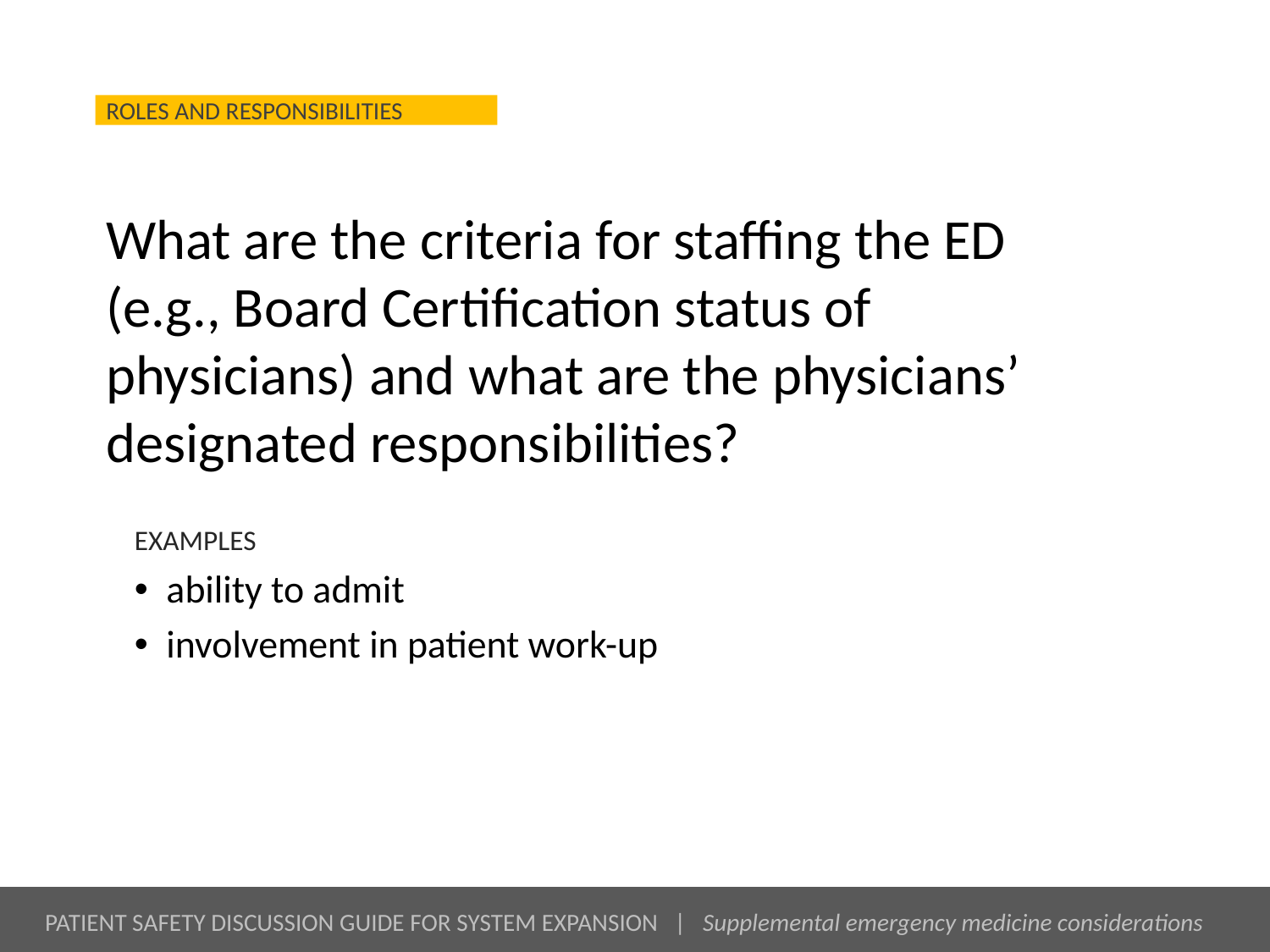

# What are the criteria for staffing the ED (e.g., Board Certification status of physicians) and what are the physicians’ designated responsibilities?
EXAMPLES
ability to admit
involvement in patient work-up